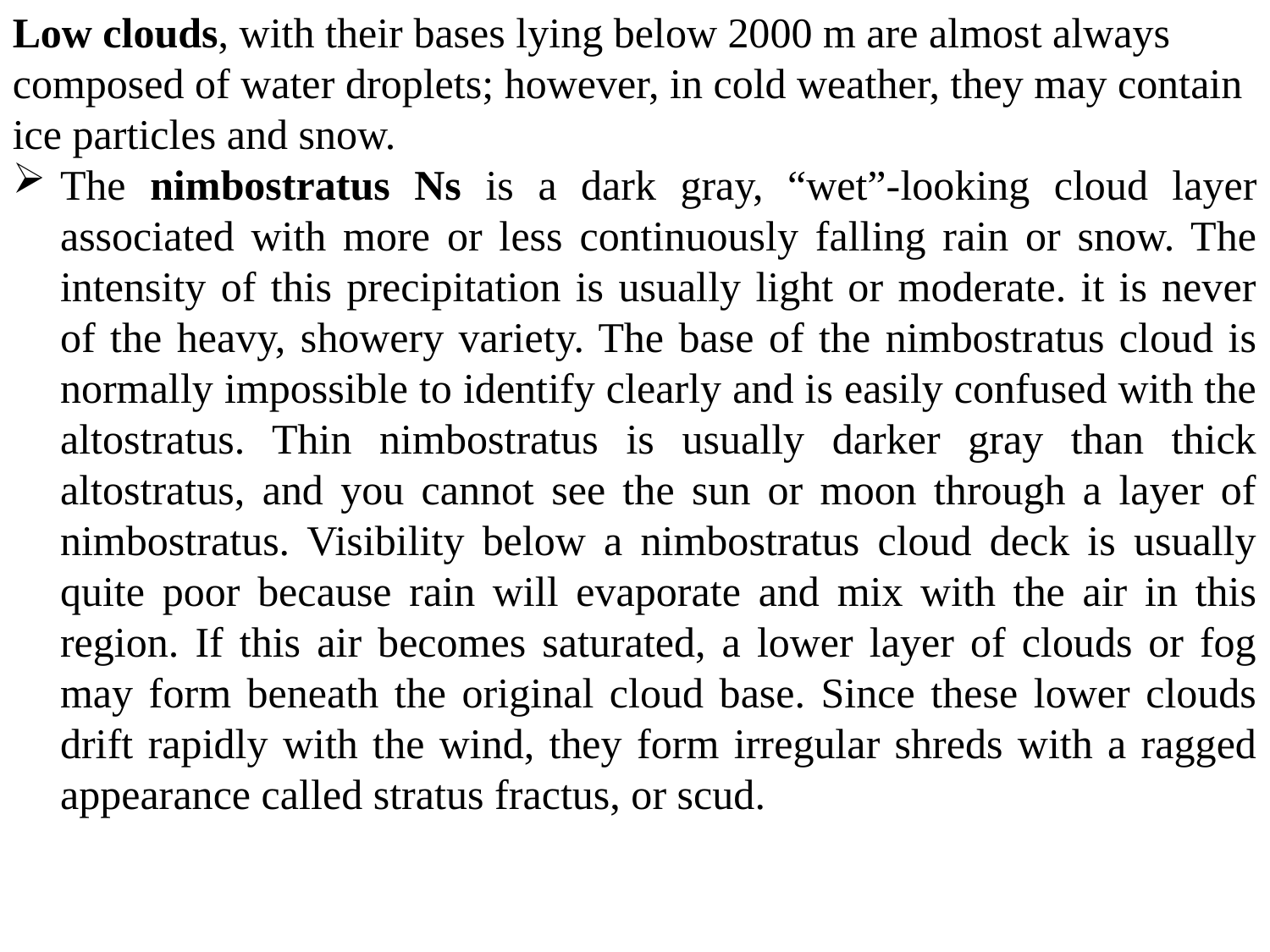

Low clouds, with their bases lying below 2000 m are almost always composed of water droplets; however, in cold weather, they may contain ice particles and snow.
The nimbostratus Ns is a dark gray, “wet”-looking cloud layer associated with more or less continuously falling rain or snow. The intensity of this precipitation is usually light or moderate. it is never of the heavy, showery variety. The base of the nimbostratus cloud is normally impossible to identify clearly and is easily confused with the altostratus. Thin nimbostratus is usually darker gray than thick altostratus, and you cannot see the sun or moon through a layer of nimbostratus. Visibility below a nimbostratus cloud deck is usually quite poor because rain will evaporate and mix with the air in this region. If this air becomes saturated, a lower layer of clouds or fog may form beneath the original cloud base. Since these lower clouds drift rapidly with the wind, they form irregular shreds with a ragged appearance called stratus fractus, or scud.